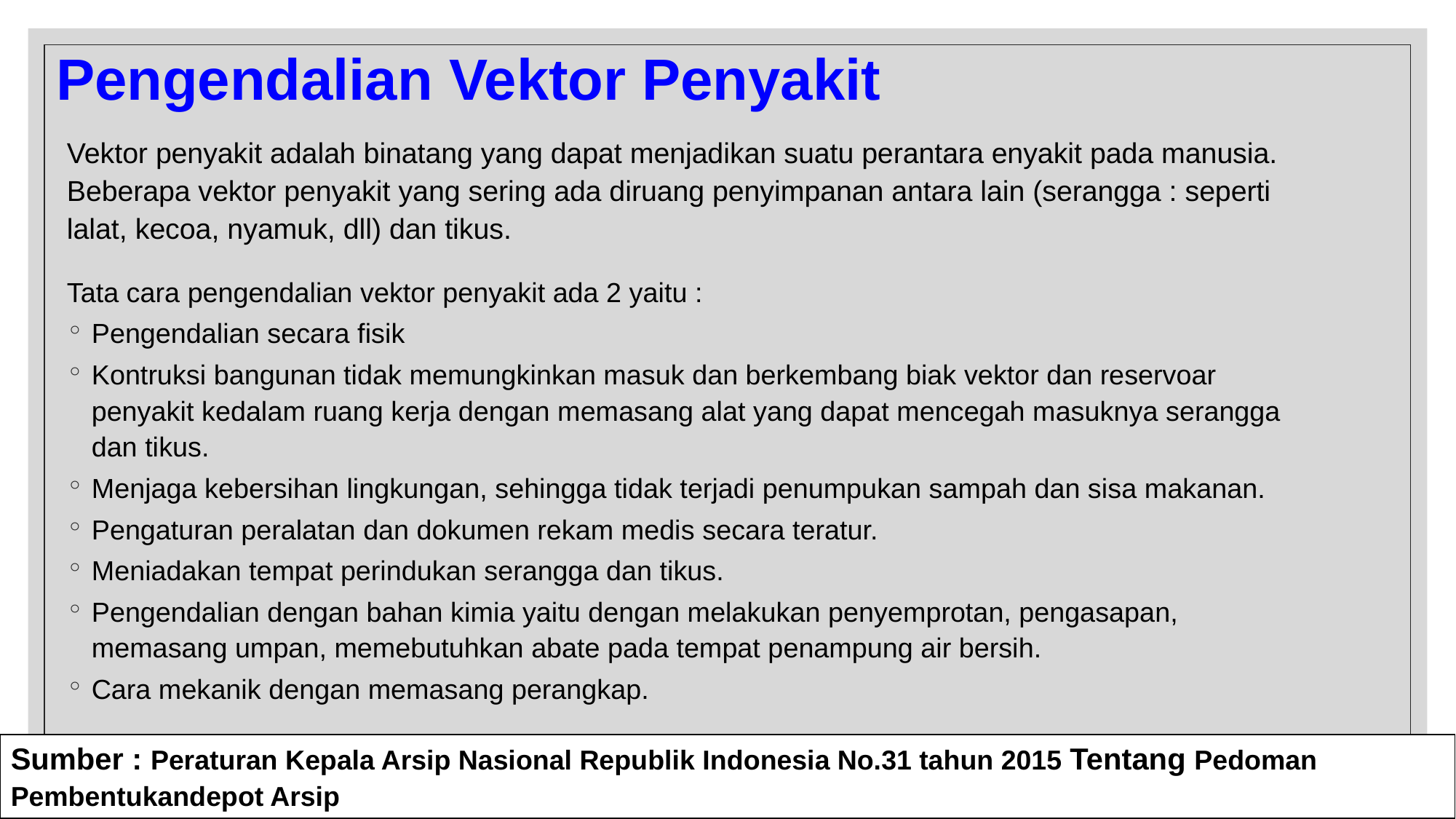

# Pengendalian Vektor Penyakit
Vektor penyakit adalah binatang yang dapat menjadikan suatu perantara enyakit pada manusia. Beberapa vektor penyakit yang sering ada diruang penyimpanan antara lain (serangga : seperti lalat, kecoa, nyamuk, dll) dan tikus.

Tata cara pengendalian vektor penyakit ada 2 yaitu :
Pengendalian secara fisik
Kontruksi bangunan tidak memungkinkan masuk dan berkembang biak vektor dan reservoar penyakit kedalam ruang kerja dengan memasang alat yang dapat mencegah masuknya serangga dan tikus.
Menjaga kebersihan lingkungan, sehingga tidak terjadi penumpukan sampah dan sisa makanan.
Pengaturan peralatan dan dokumen rekam medis secara teratur.
Meniadakan tempat perindukan serangga dan tikus.
Pengendalian dengan bahan kimia yaitu dengan melakukan penyemprotan, pengasapan, memasang umpan, memebutuhkan abate pada tempat penampung air bersih.
Cara mekanik dengan memasang perangkap.

Sumber : Peraturan Kepala Arsip Nasional Republik Indonesia No.31 tahun 2015 Tentang Pedoman Pembentukandepot Arsip